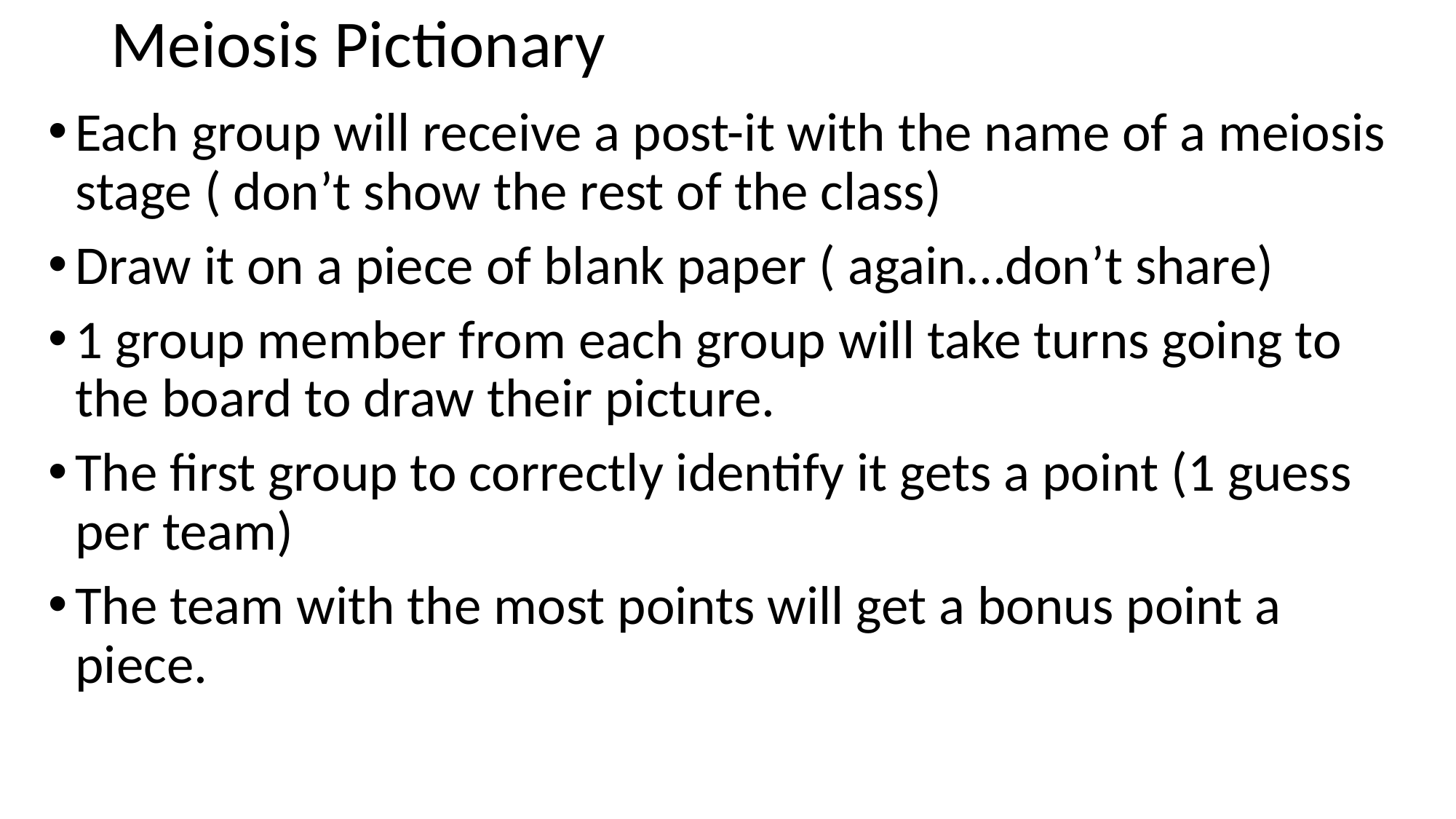

# Meiosis Pictionary
Each group will receive a post-it with the name of a meiosis stage ( don’t show the rest of the class)
Draw it on a piece of blank paper ( again…don’t share)
1 group member from each group will take turns going to the board to draw their picture.
The first group to correctly identify it gets a point (1 guess per team)
The team with the most points will get a bonus point a piece.